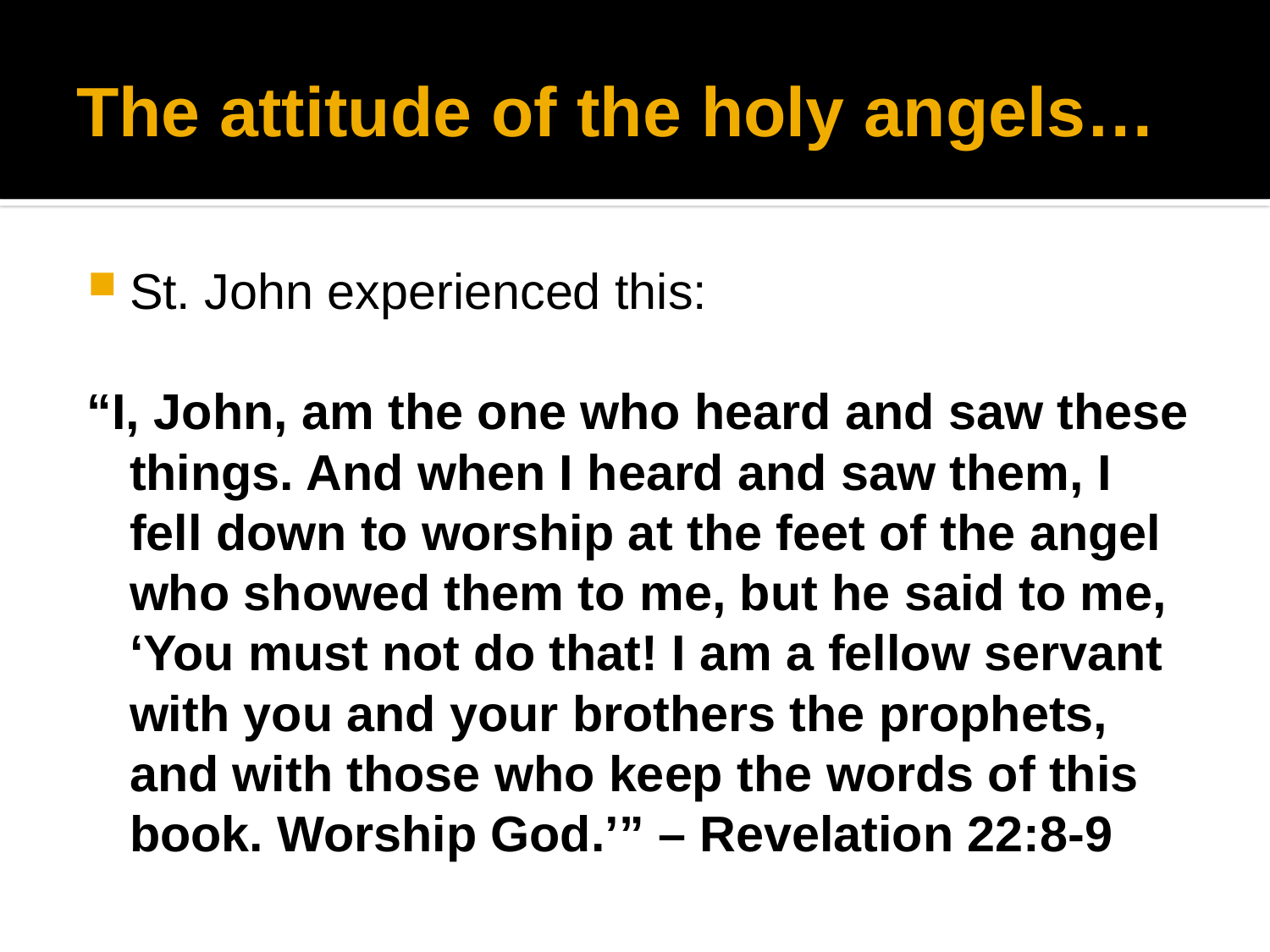

# The attitude of the holy angels…
St. John experienced this:

“I, John, am the one who heard and saw these things. And when I heard and saw them, I fell down to worship at the feet of the angel who showed them to me, but he said to me, ‘You must not do that! I am a fellow servant with you and your brothers the prophets, and with those who keep the words of this book. Worship God.’” – Revelation 22:8-9